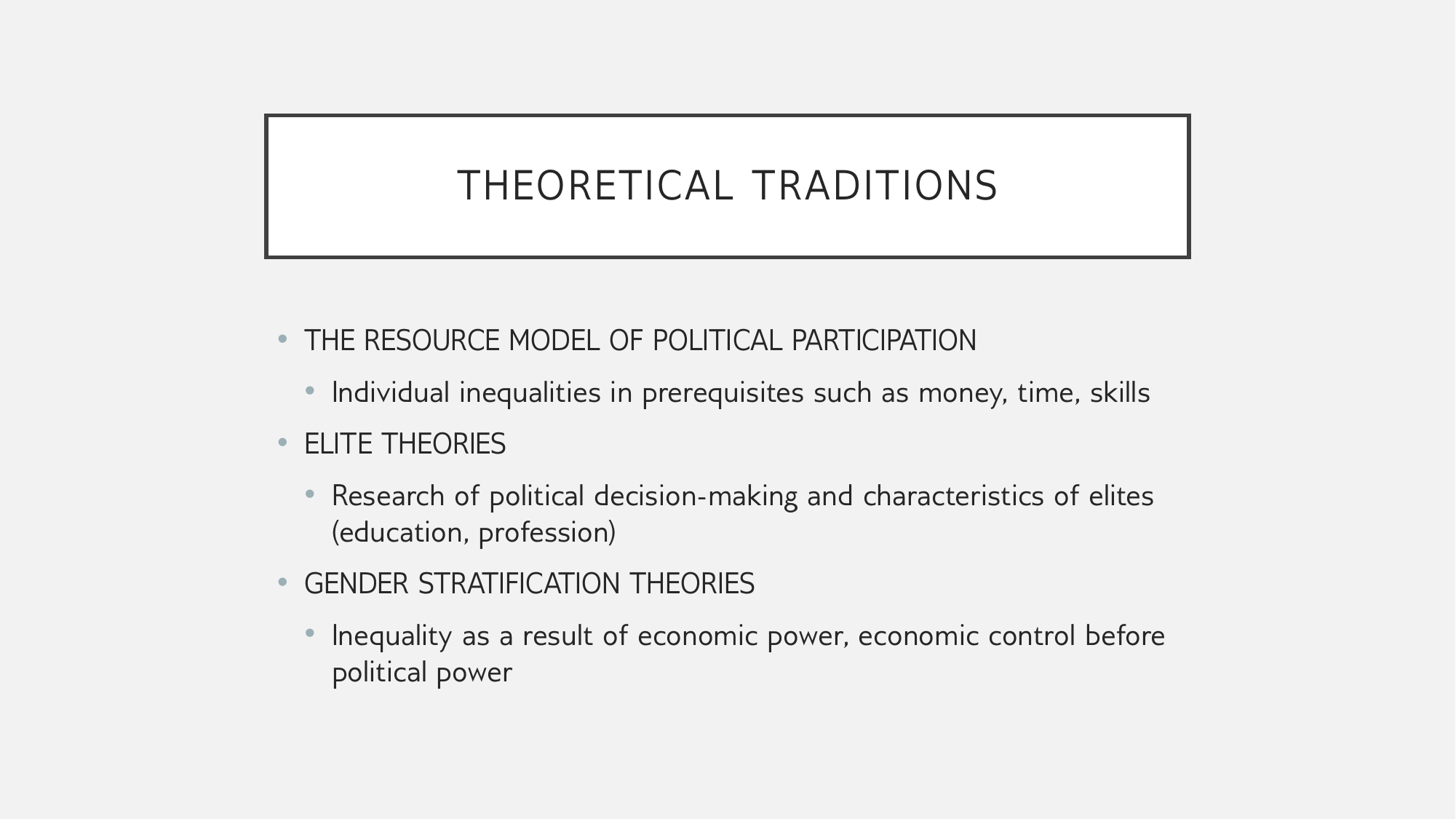

# Theoretical traditions
THE RESOURCE MODEL OF POLITICAL PARTICIPATION
Individual inequalities in prerequisites such as money, time, skills
ELITE THEORIES
Research of political decision-making and characteristics of elites (education, profession)
GENDER STRATIFICATION THEORIES
Inequality as a result of economic power, economic control before political power